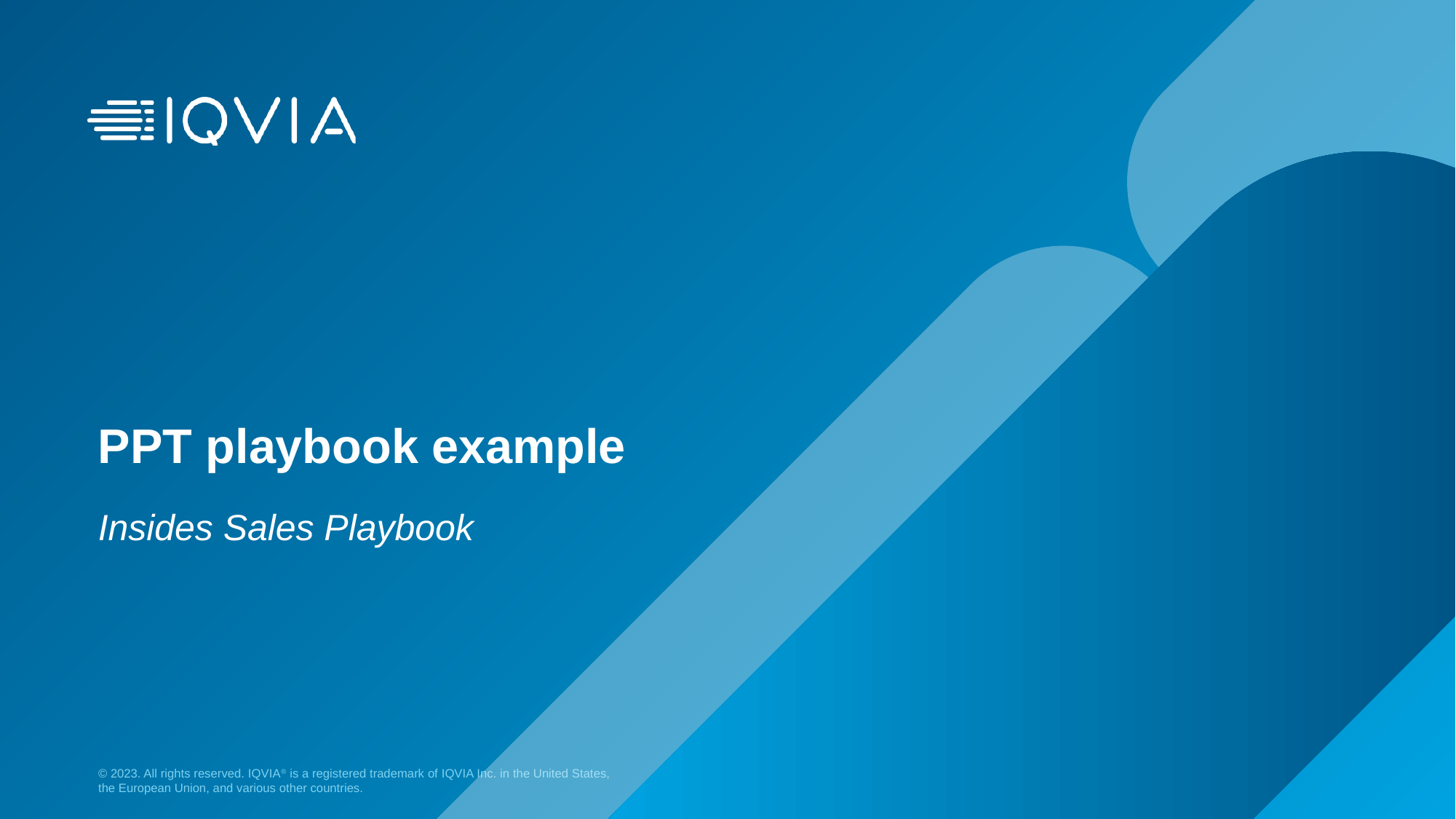

# PPT playbook example
Insides Sales Playbook